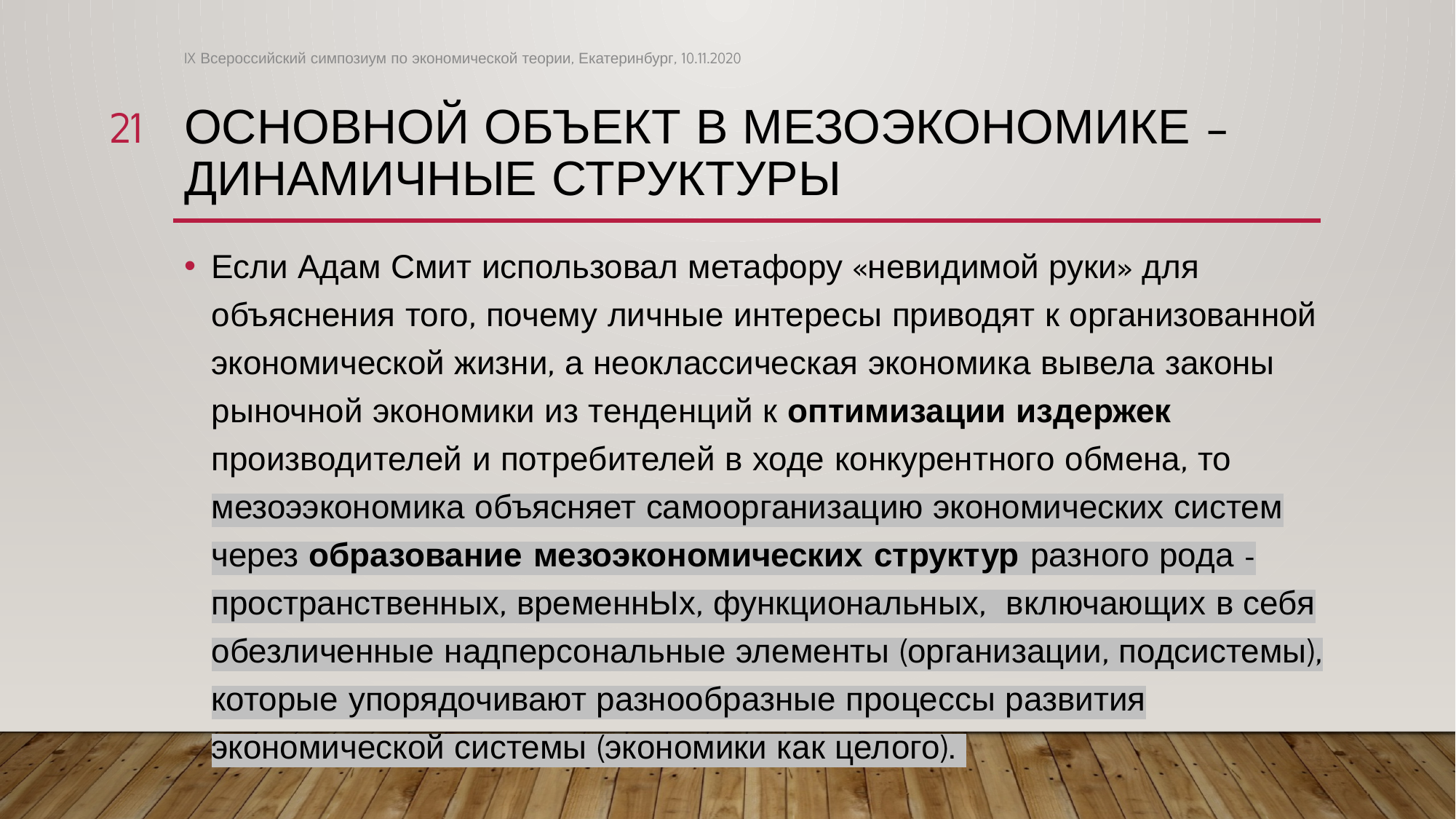

IX Всероссийский симпозиум по экономической теории, Екатеринбург, 10.11.2020
21
# Основной объект в мезоэкономике – динамичные структуры
Если Адам Смит использовал метафору «невидимой руки» для объяснения того, почему личные интересы приводят к организованной экономической жизни, а неоклассическая экономика вывела законы рыночной экономики из тенденций к оптимизации издержек производителей и потребителей в ходе конкурентного обмена, то  мезоээкономика объясняет самоорганизацию экономических систем через образование мезоэкономических структур разного рода - пространственных, временнЫх, функциональных,  включающих в себя обезличенные надперсональные элементы (организации, подсистемы), которые упорядочивают разнообразные процессы развития экономической системы (экономики как целого).